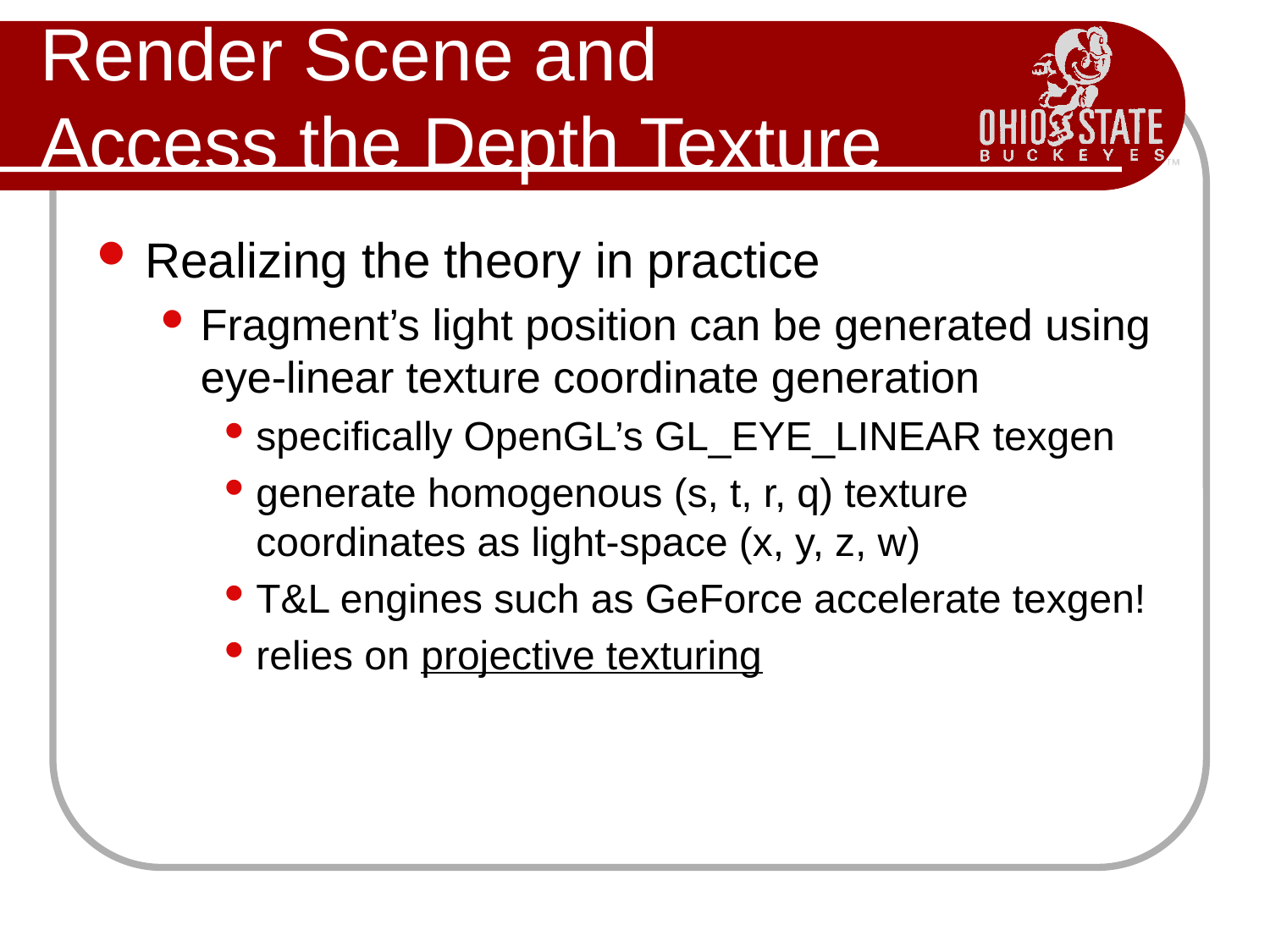

# Render Scene and Access the Depth Texture
Realizing the theory in practice
Fragment’s light position can be generated using eye-linear texture coordinate generation
specifically OpenGL’s GL_EYE_LINEAR texgen
generate homogenous (s, t, r, q) texture coordinates as light-space (x, y, z, w)
T&L engines such as GeForce accelerate texgen!
relies on projective texturing